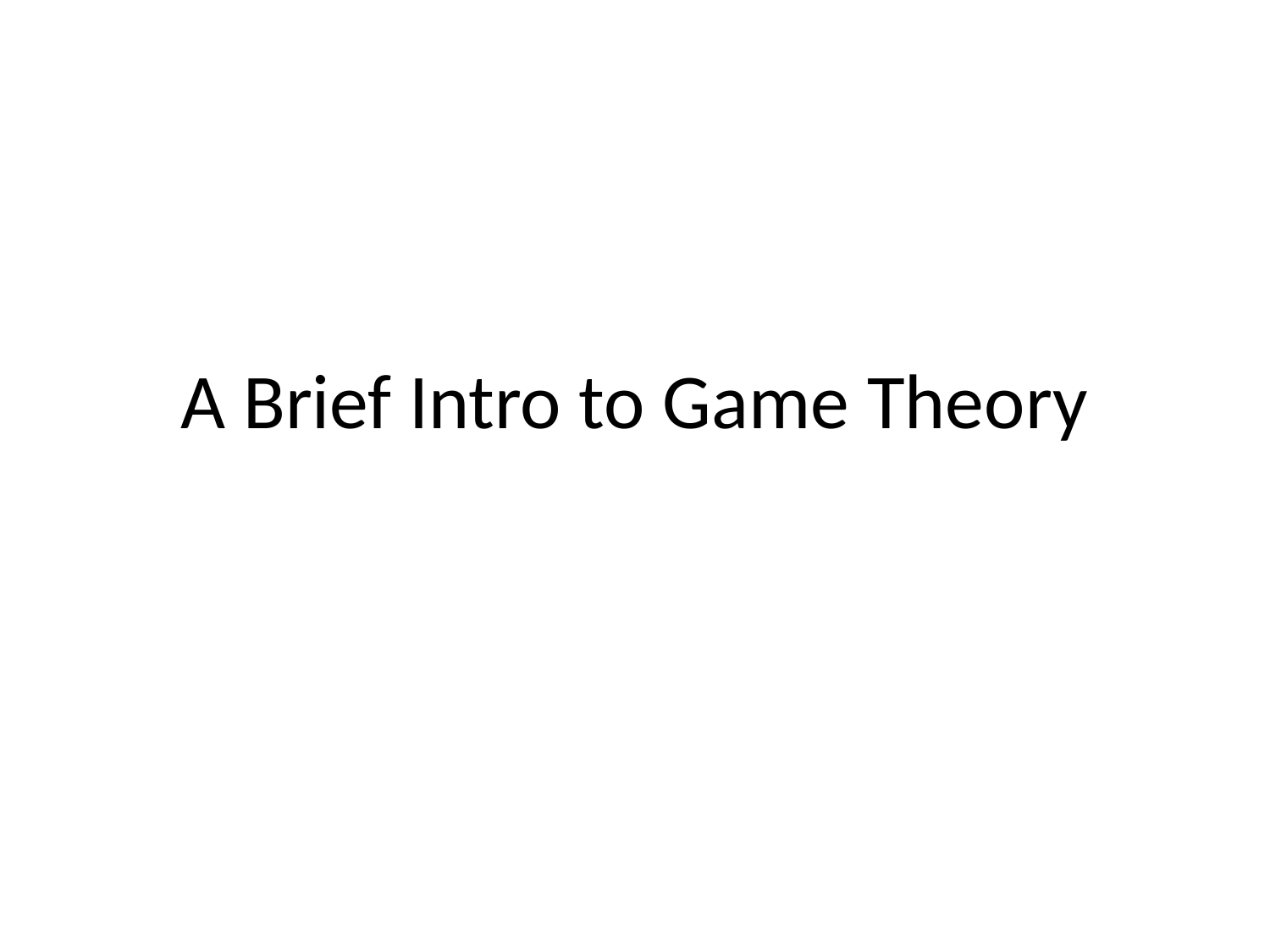

# A Brief Intro to Game Theory